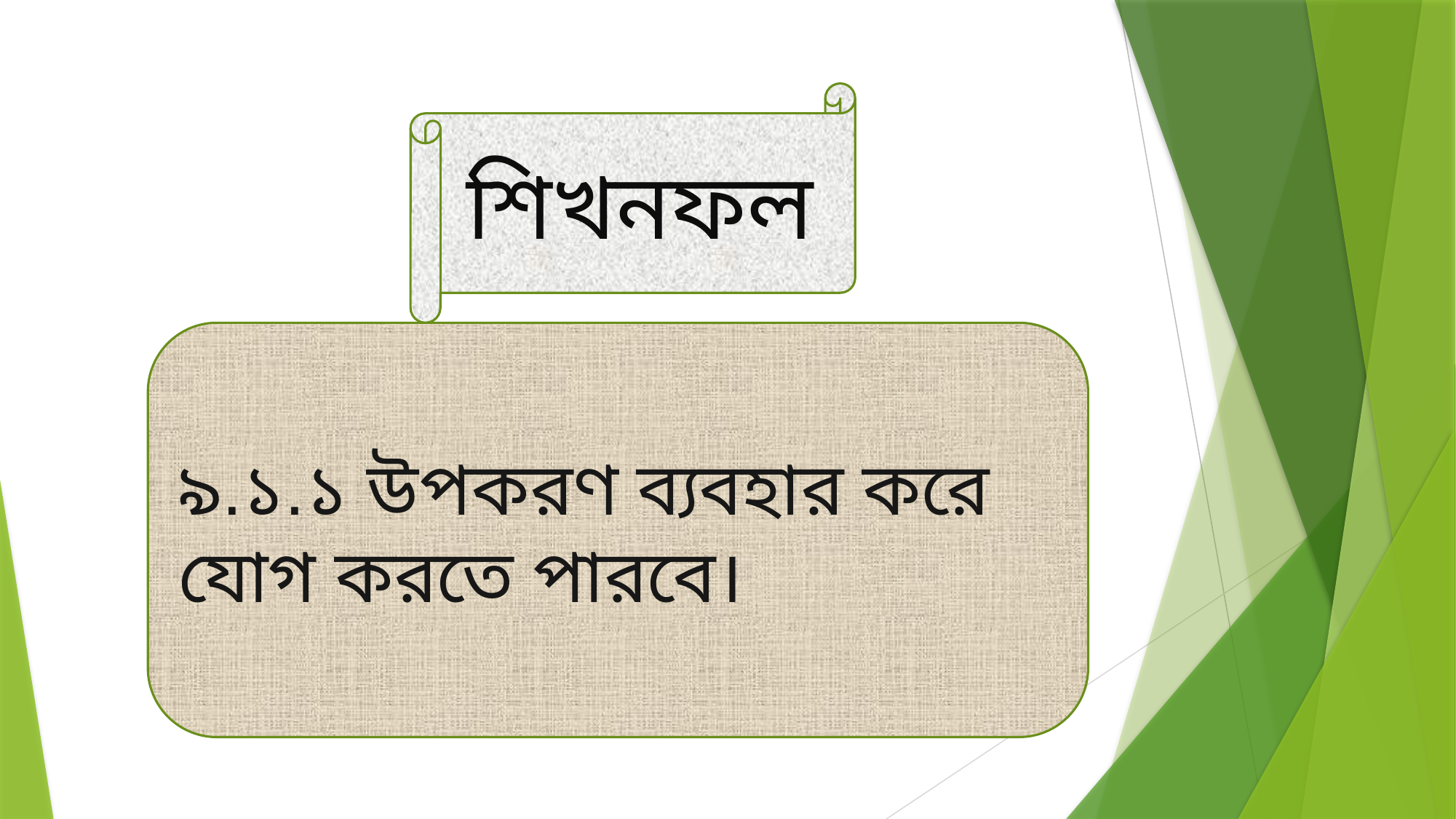

শিখনফল
৯.১.১ উপকরণ ব্যবহার করে যোগ করতে পারবে।